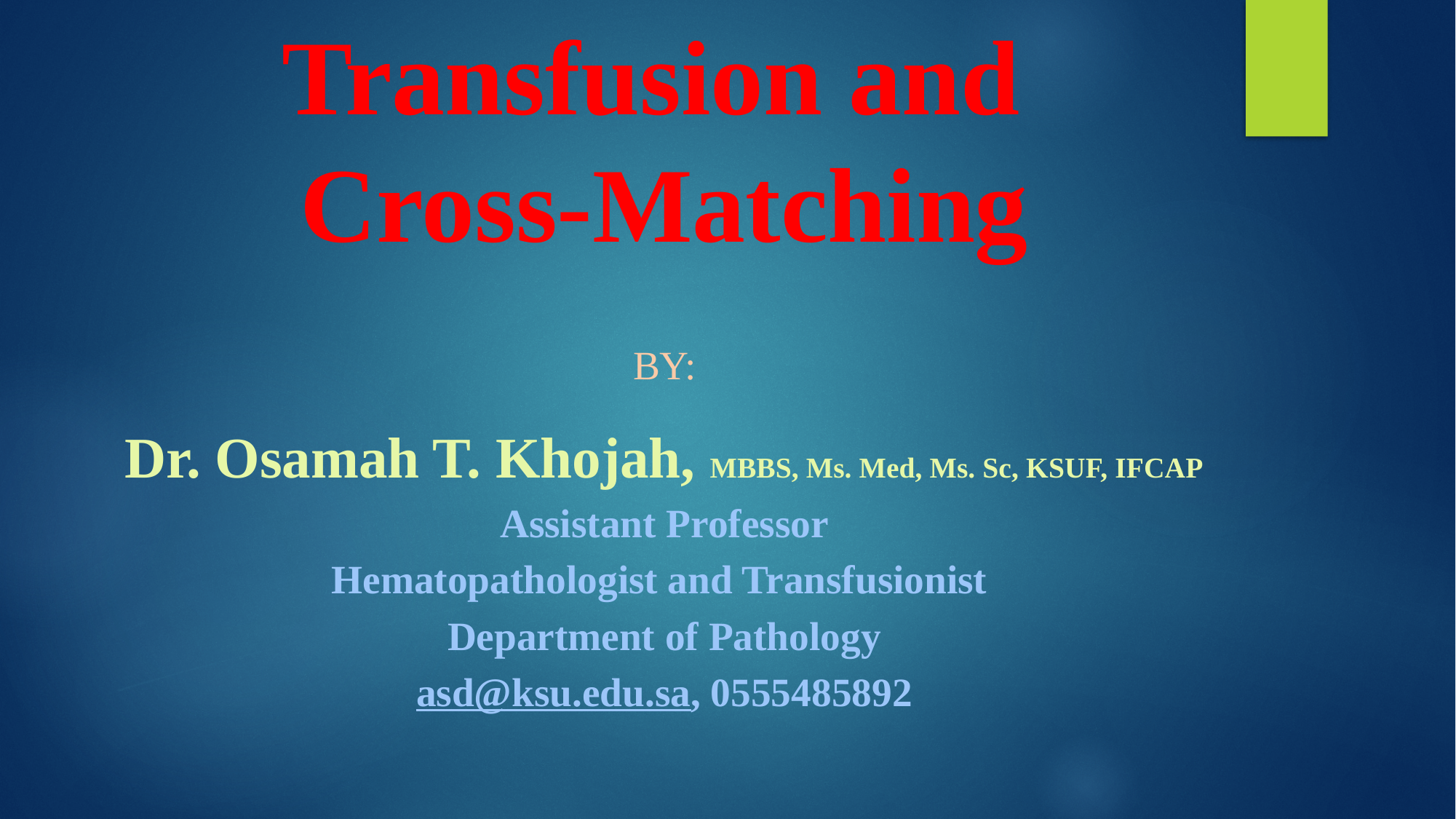

# Transfusion and Cross-Matching
BY:

Dr. Osamah T. Khojah, MBBS, Ms. Med, Ms. Sc, KSUF, IFCAP
Assistant Professor
Hematopathologist and Transfusionist
Department of Pathology
asd@ksu.edu.sa, 0555485892